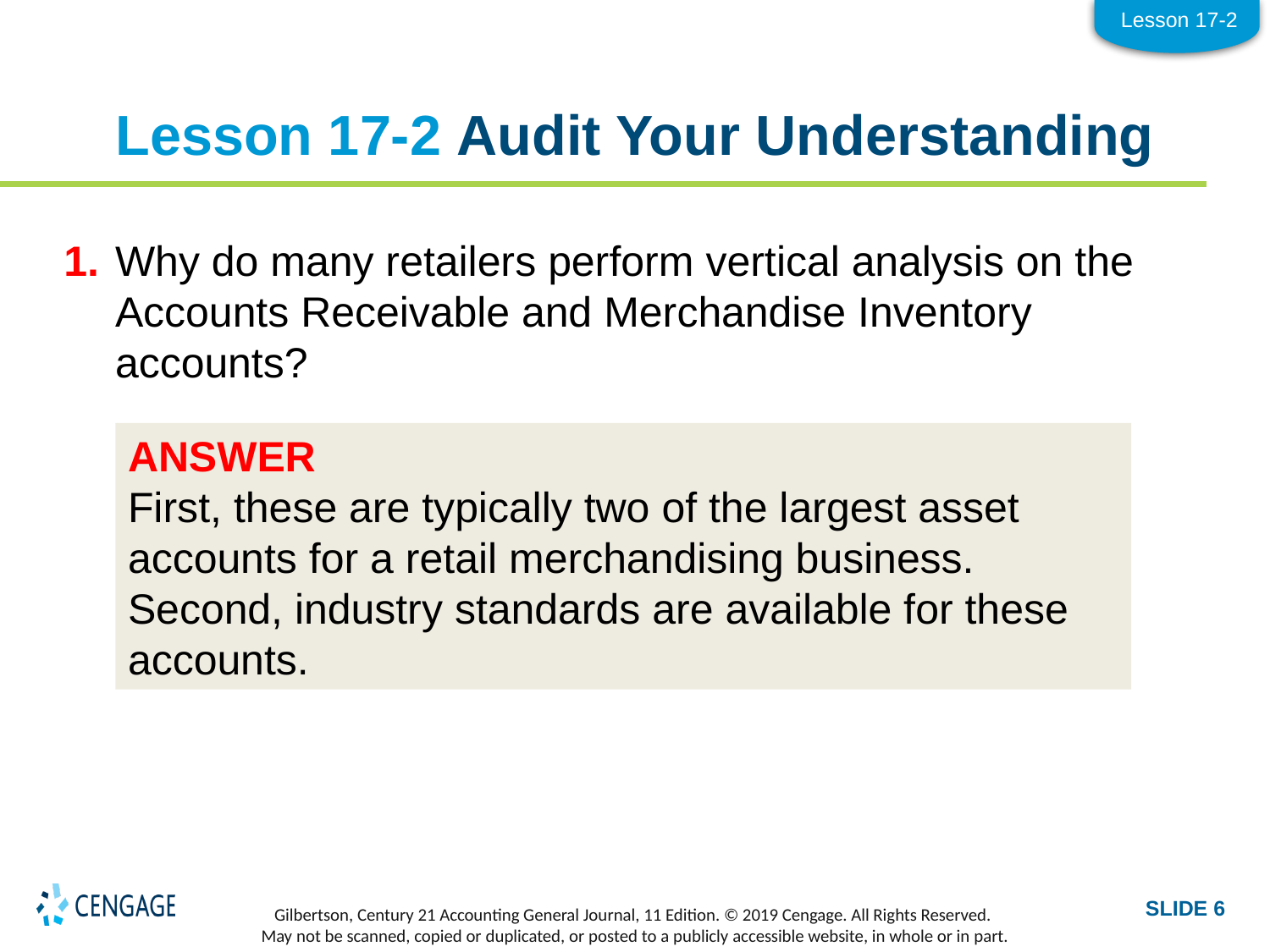

Lesson 17-2
# Lesson 17-2 Audit Your Understanding
1.	Why do many retailers perform vertical analysis on the Accounts Receivable and Merchandise Inventory accounts?
ANSWER
First, these are typically two of the largest asset accounts for a retail merchandising business.
Second, industry standards are available for these accounts.
SLIDE 6